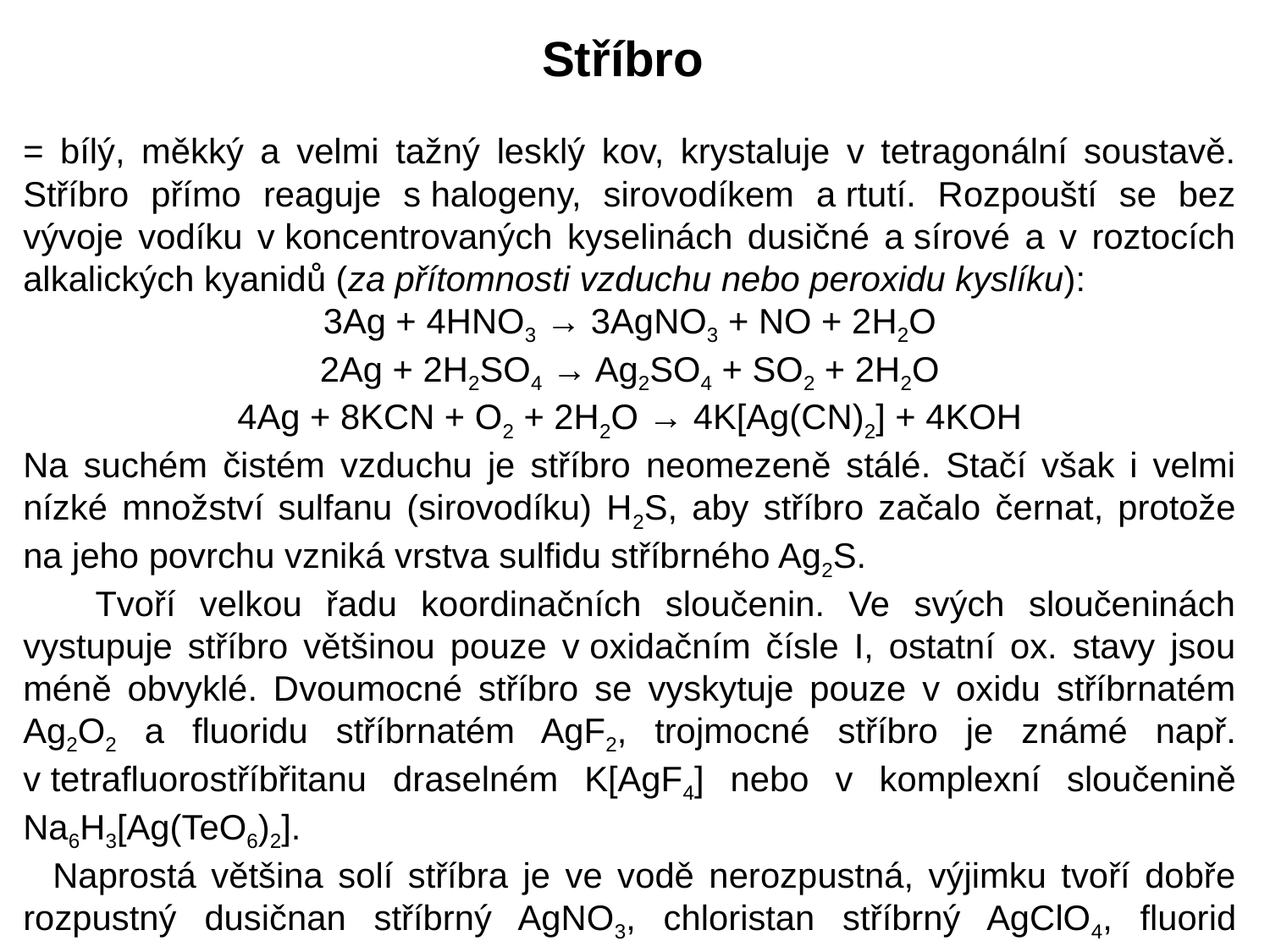

Stříbro

= bílý, měkký a velmi tažný lesklý kov, krystaluje v tetragonální soustavě. Stříbro přímo reaguje s halogeny, sirovodíkem a rtutí. Rozpouští se bez vývoje vodíku v koncentrovaných kyselinách dusičné a sírové a v roztocích alkalických kyanidů (za přítomnosti vzduchu nebo peroxidu kyslíku):
3Ag + 4HNO3 → 3AgNO3 + NO + 2H2O
2Ag + 2H2SO4 → Ag2SO4 + SO2 + 2H2O
4Ag + 8KCN + O2 + 2H2O → 4K[Ag(CN)2] + 4KOH
Na suchém čistém vzduchu je stříbro neomezeně stálé. Stačí však i velmi nízké množství sulfanu (sirovodíku) H2S, aby stříbro začalo černat, protože na jeho povrchu vzniká vrstva sulfidu stříbrného Ag2S.
   Tvoří velkou řadu koordinačních sloučenin. Ve svých sloučeninách vystupuje stříbro většinou pouze v oxidačním čísle I, ostatní ox. stavy jsou méně obvyklé. Dvoumocné stříbro se vyskytuje pouze v oxidu stříbrnatém Ag2O2 a fluoridu stříbrnatém AgF2, trojmocné stříbro je známé např. v tetrafluorostříbřitanu draselném K[AgF4] nebo v komplexní sloučenině Na6H3[Ag(TeO6)2].
  Naprostá většina solí stříbra je ve vodě nerozpustná, výjimku tvoří dobře rozpustný dusičnan stříbrný AgNO3, chloristan stříbrný AgClO4, fluorid stříbrný AgF a omezeně rozpustný síran stříbrný Ag2SO4 a dusitan stříbrný AgNO2.